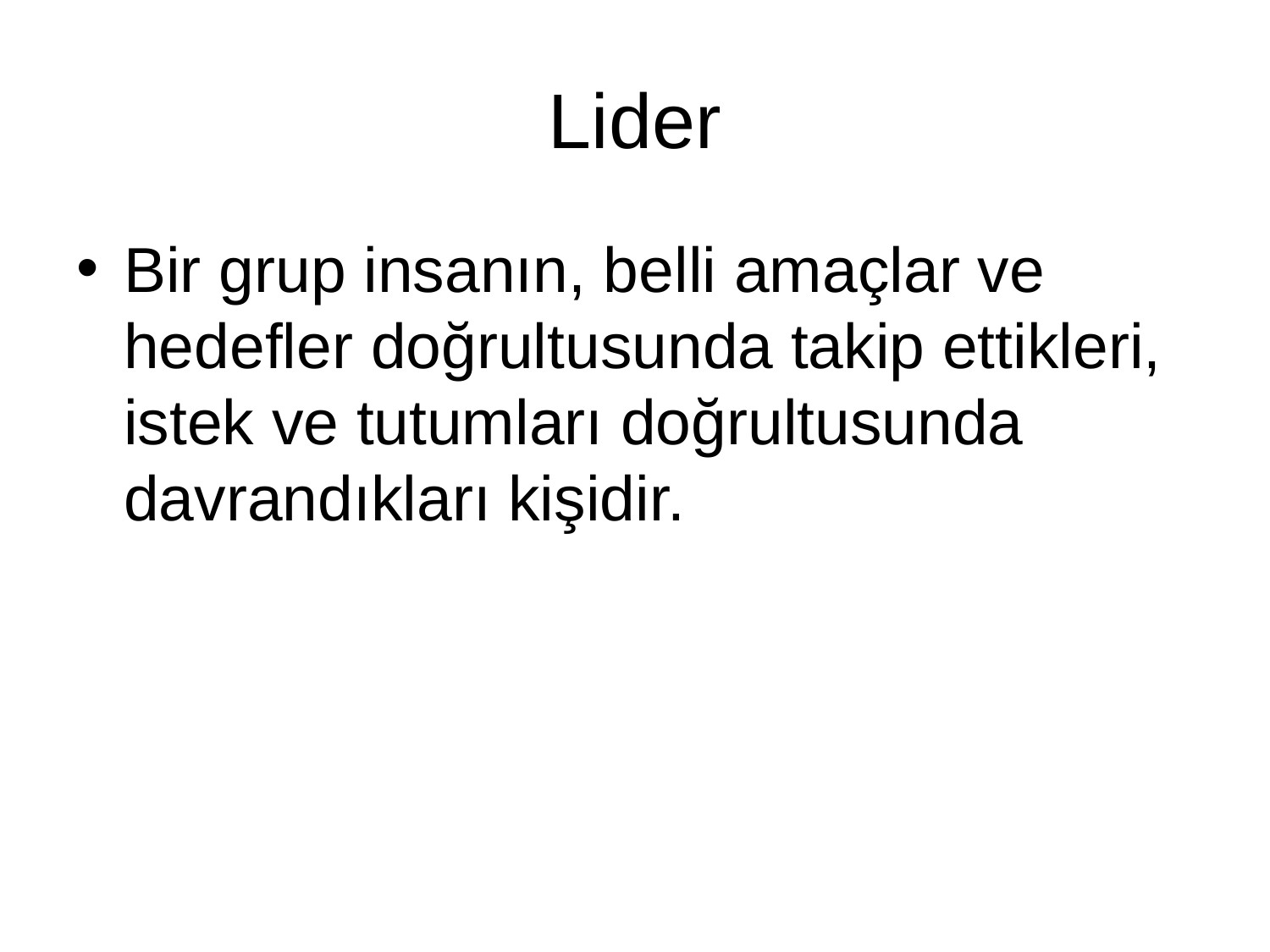

# Lider
Bir grup insanın, belli amaçlar ve hedefler doğrultusunda takip ettikleri, istek ve tutumları doğrultusunda davrandıkları kişidir.